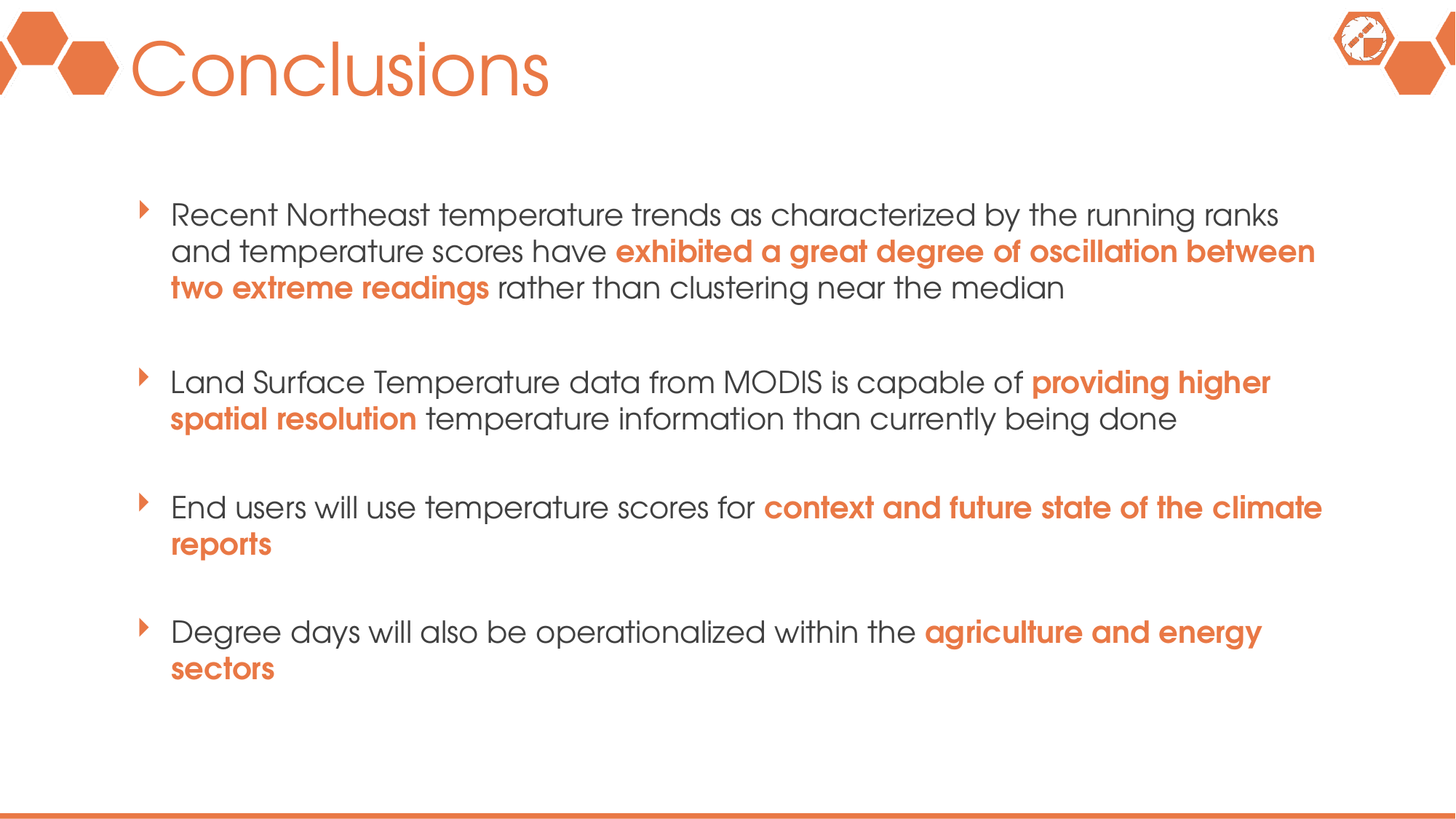

# Conclusions
Recent Northeast temperature trends as characterized by the running ranks and temperature scores have exhibited a great degree of oscillation between two extreme readings rather than clustering near the median
Land Surface Temperature data from MODIS is capable of providing higher spatial resolution temperature information than currently being done
End users will use temperature scores for context and future state of the climate reports
Degree days will also be operationalized within the agriculture and energy sectors